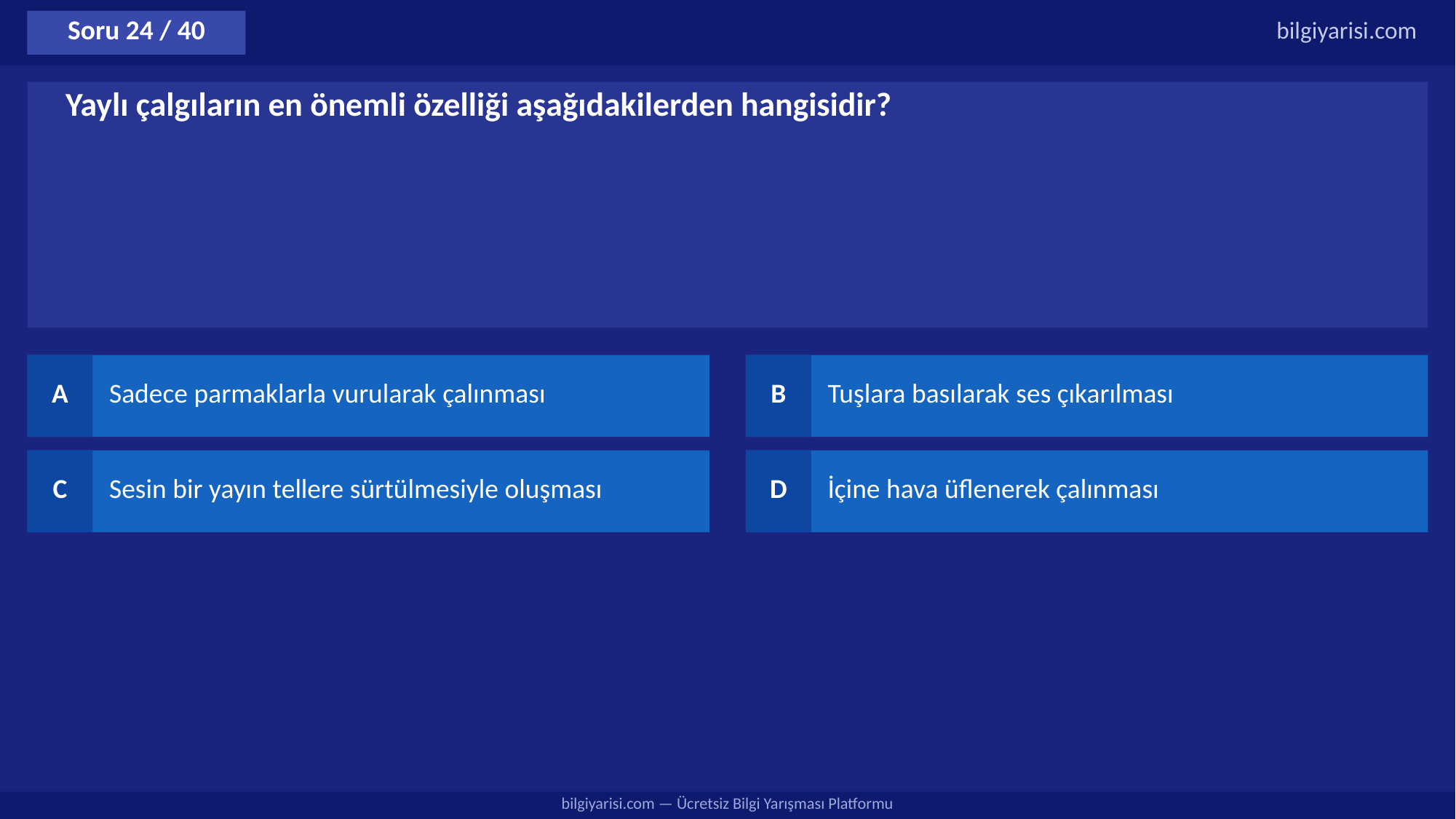

Soru 24 / 40
bilgiyarisi.com

Yaylı çalgıların en önemli özelliği aşağıdakilerden hangisidir?

A
Sadece parmaklarla vurularak çalınması

B
Tuşlara basılarak ses çıkarılması

C
Sesin bir yayın tellere sürtülmesiyle oluşması

D
İçine hava üflenerek çalınması
bilgiyarisi.com — Ücretsiz Bilgi Yarışması Platformu